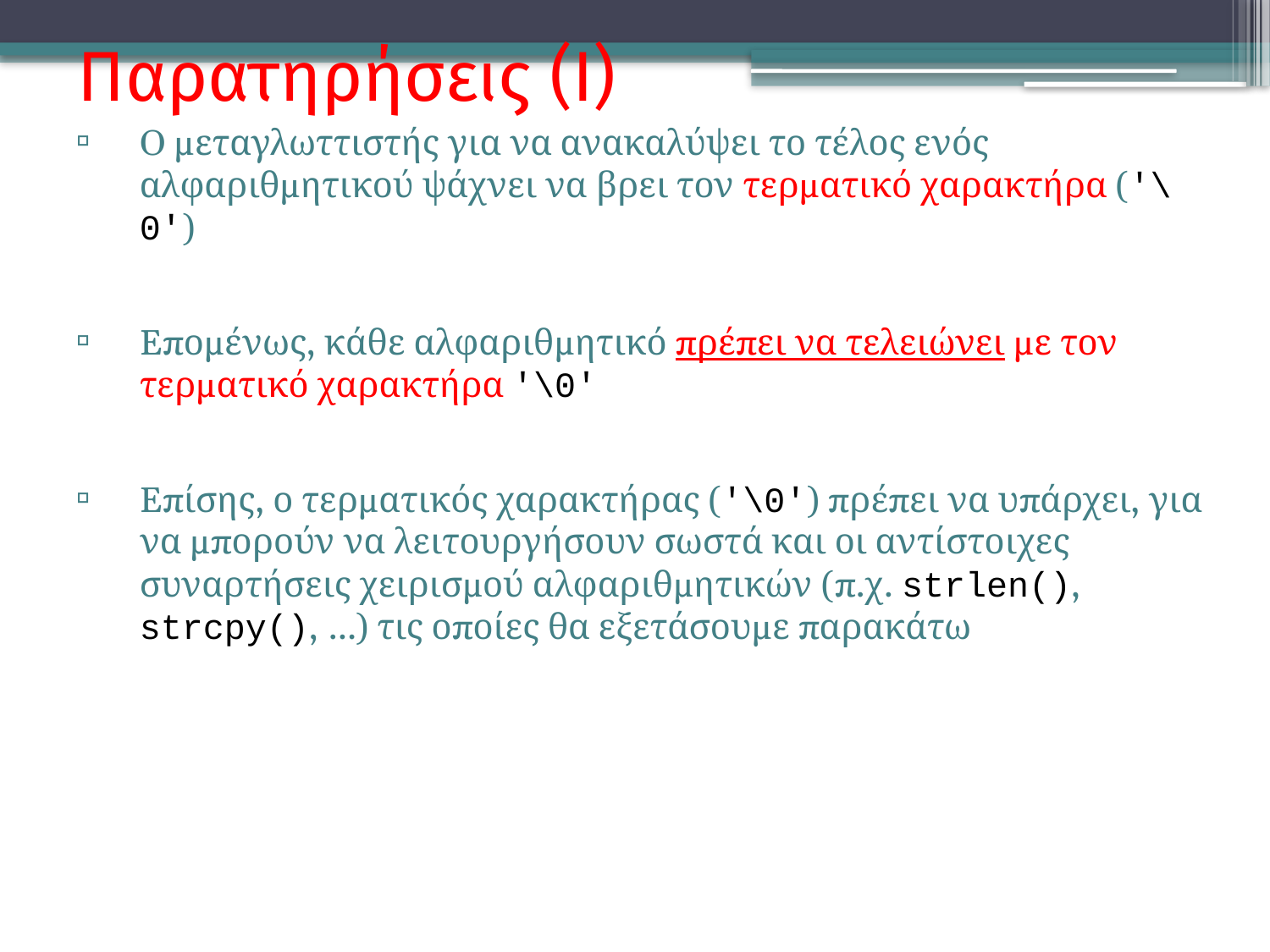

# Παρατηρήσεις (Ι)
Ο μεταγλωττιστής για να ανακαλύψει το τέλος ενός αλφαριθμητικού ψάχνει να βρει τον τερματικό χαρακτήρα ('\0')

Επομένως, κάθε αλφαριθμητικό πρέπει να τελειώνει με τον τερματικό χαρακτήρα '\0'

Επίσης, ο τερματικός χαρακτήρας ('\0') πρέπει να υπάρχει, για να μπορούν να λειτουργήσουν σωστά και οι αντίστοιχες συναρτήσεις χειρισμού αλφαριθμητικών (π.χ. strlen(), strcpy(), …) τις οποίες θα εξετάσουμε παρακάτω